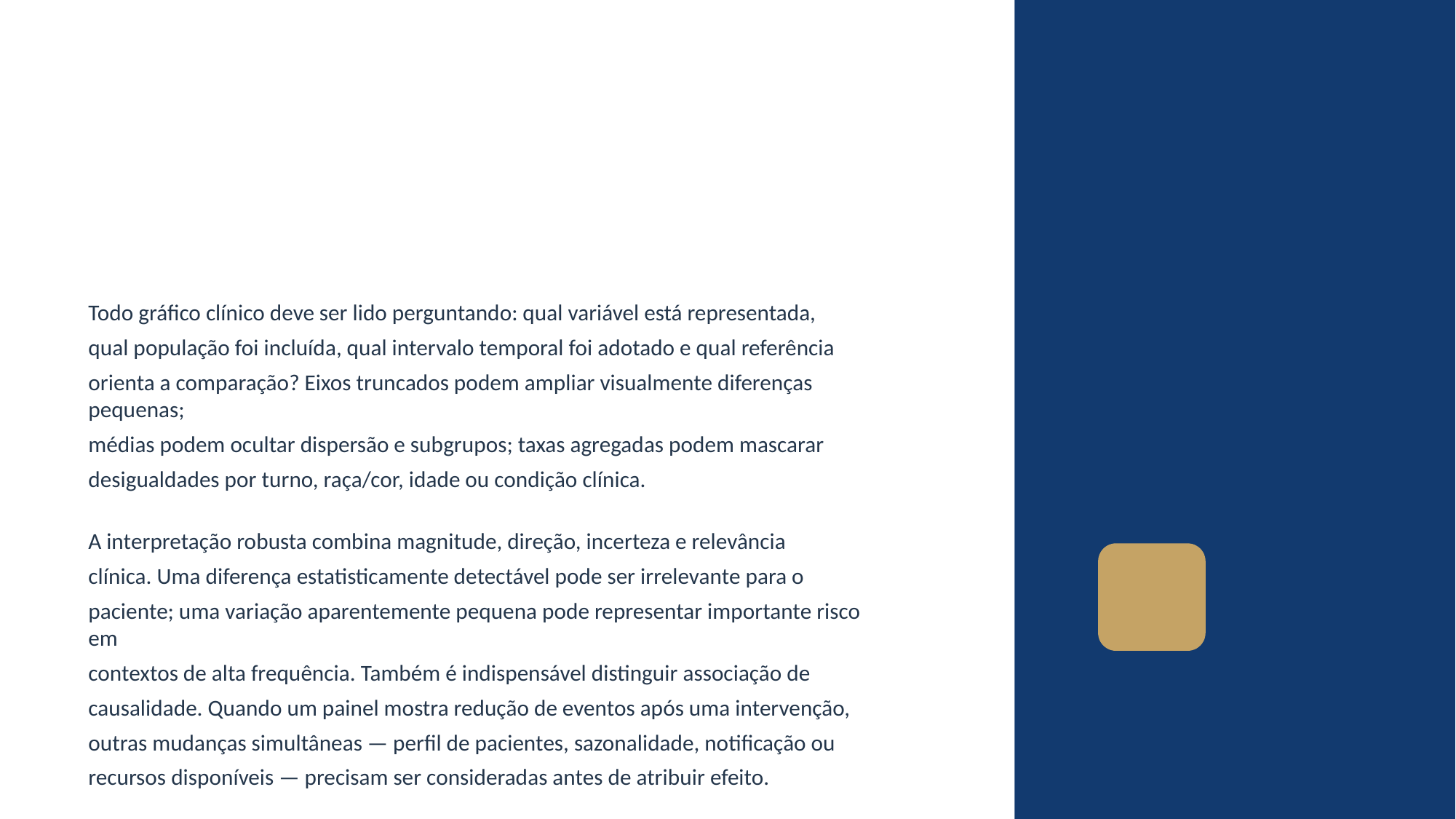

Todo gráfico clínico deve ser lido perguntando: qual variável está representada,
qual população foi incluída, qual intervalo temporal foi adotado e qual referência
orienta a comparação? Eixos truncados podem ampliar visualmente diferenças pequenas;
médias podem ocultar dispersão e subgrupos; taxas agregadas podem mascarar
desigualdades por turno, raça/cor, idade ou condição clínica.

A interpretação robusta combina magnitude, direção, incerteza e relevância
clínica. Uma diferença estatisticamente detectável pode ser irrelevante para o
paciente; uma variação aparentemente pequena pode representar importante risco em
contextos de alta frequência. Também é indispensável distinguir associação de
causalidade. Quando um painel mostra redução de eventos após uma intervenção,
outras mudanças simultâneas — perfil de pacientes, sazonalidade, notificação ou
recursos disponíveis — precisam ser consideradas antes de atribuir efeito.